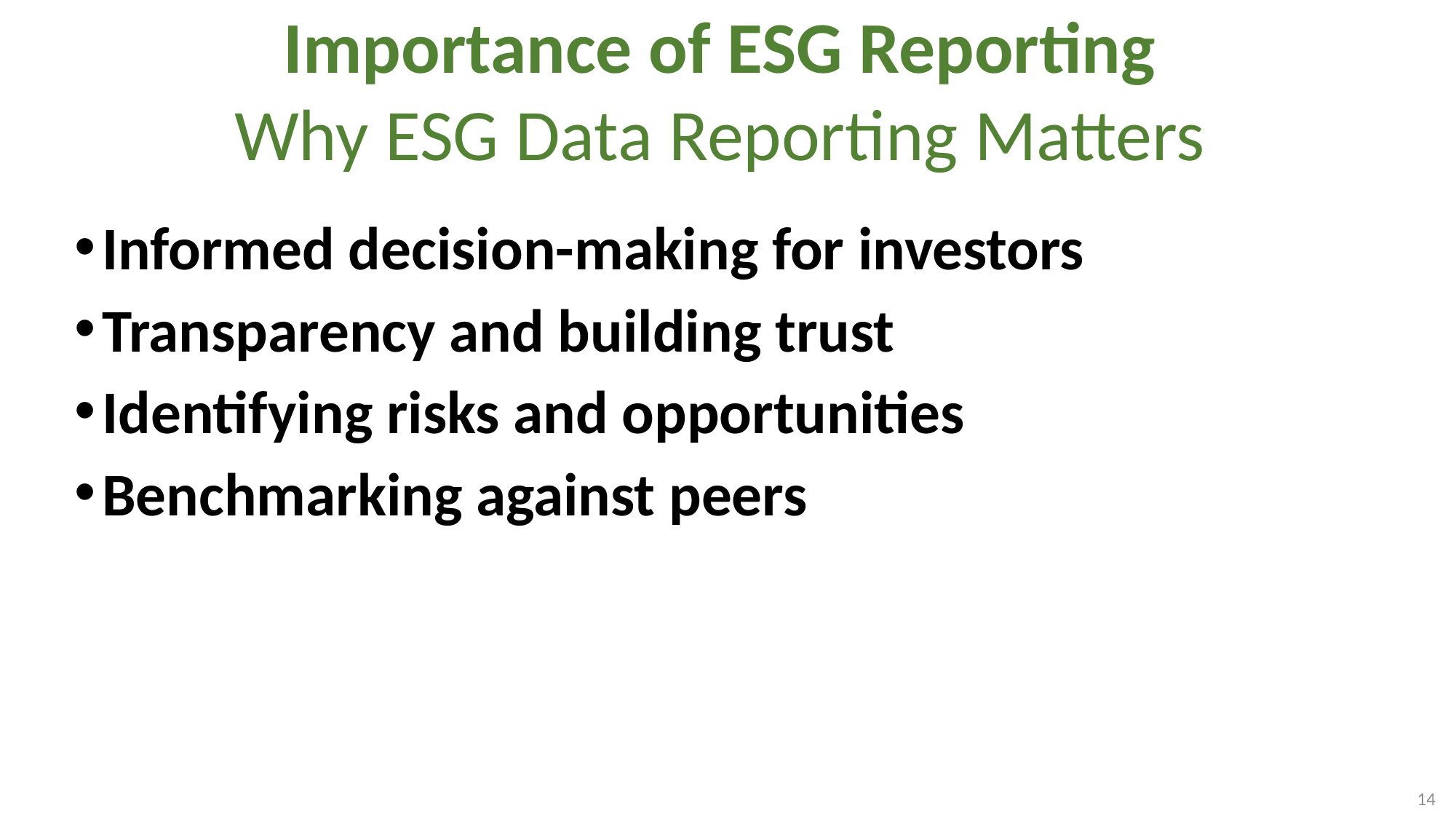

# Importance of ESG Reporting Why ESG Data Reporting Matters
Informed decision-making for investors
Transparency and building trust
Identifying risks and opportunities
Benchmarking against peers
14